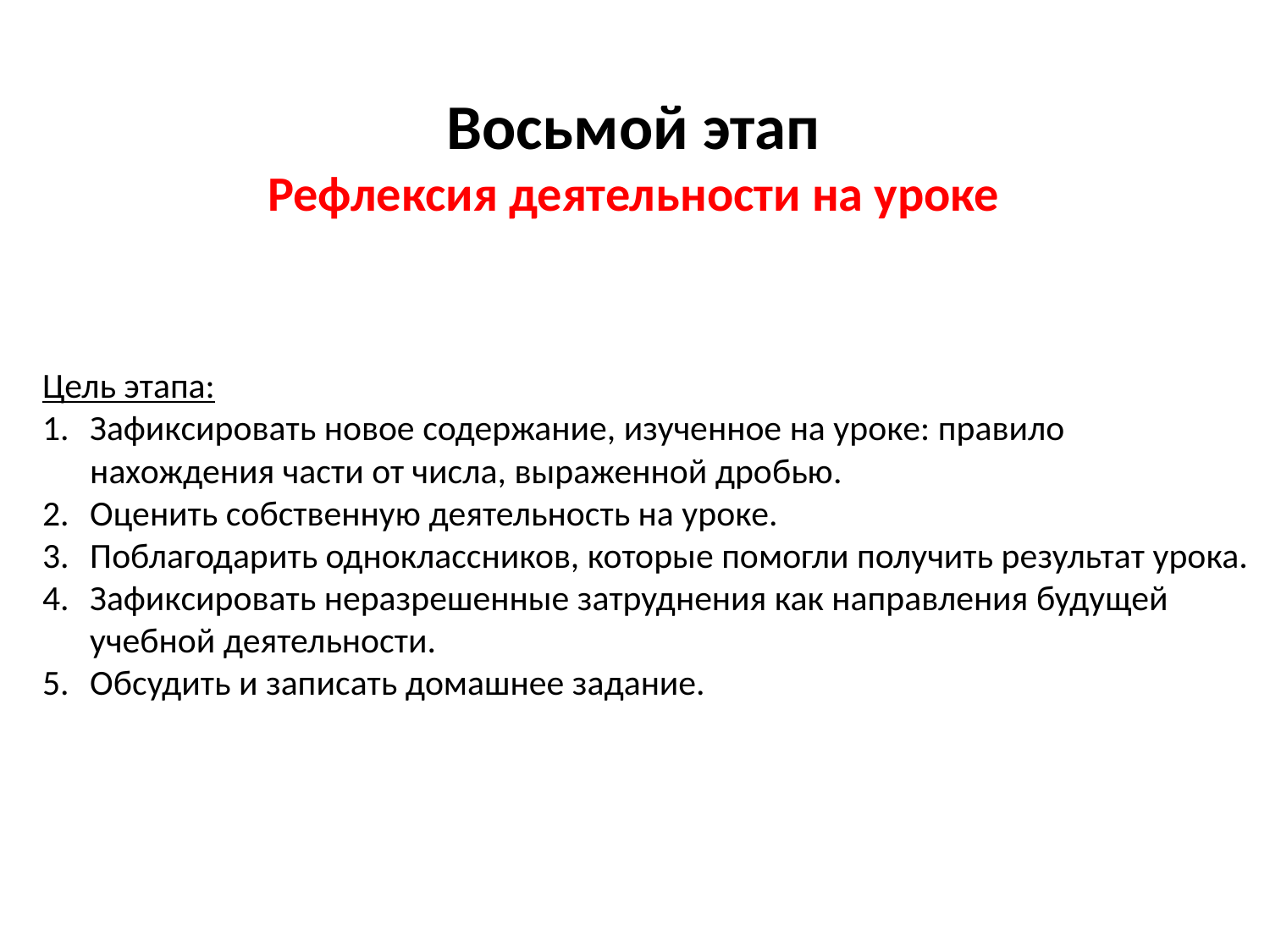

Восьмой этап
Рефлексия деятельности на уроке
Цель этапа:
Зафиксировать новое содержание, изученное на уроке: правило нахождения части от числа, выраженной дробью.
Оценить собственную деятельность на уроке.
Поблагодарить одноклассников, которые помогли получить результат урока.
Зафиксировать неразрешенные затруднения как направления будущей учебной деятельности.
Обсудить и записать домашнее задание.